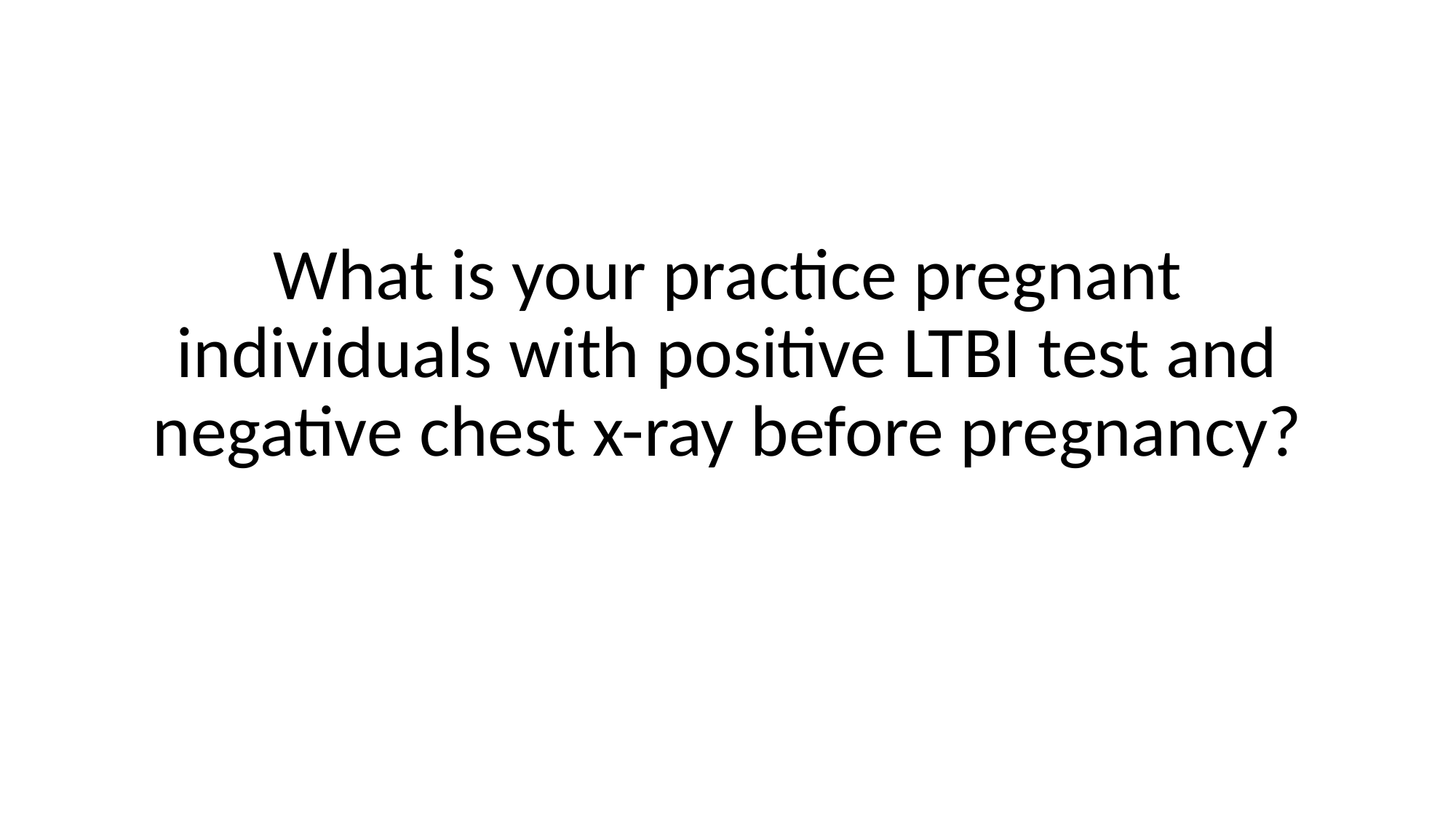

# What is your practice pregnant individuals with positive LTBI test and negative chest x-ray before pregnancy?